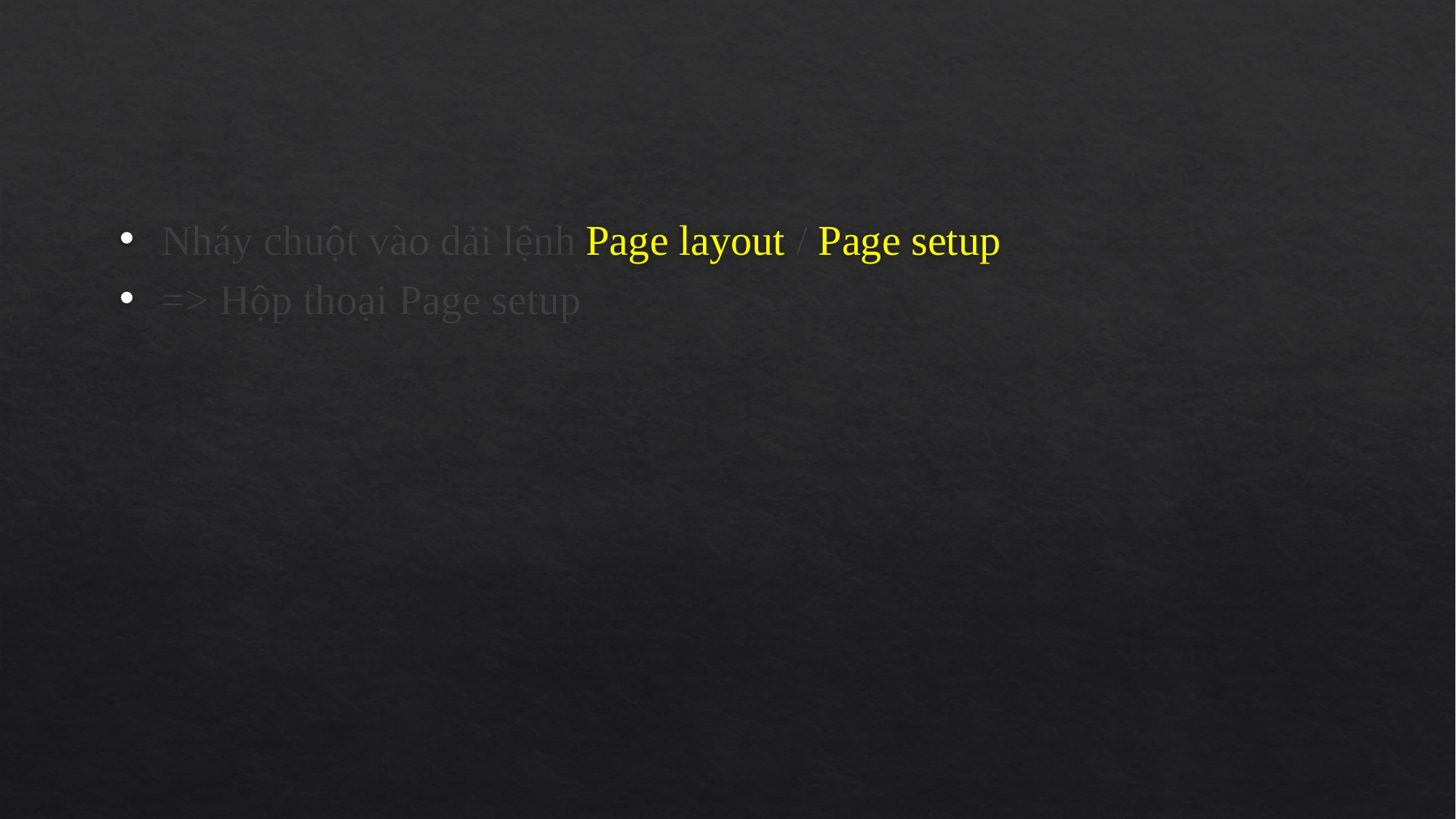

#
Nháy chuột vào dải lệnh Page layout / Page setup
=> Hộp thoại Page setup